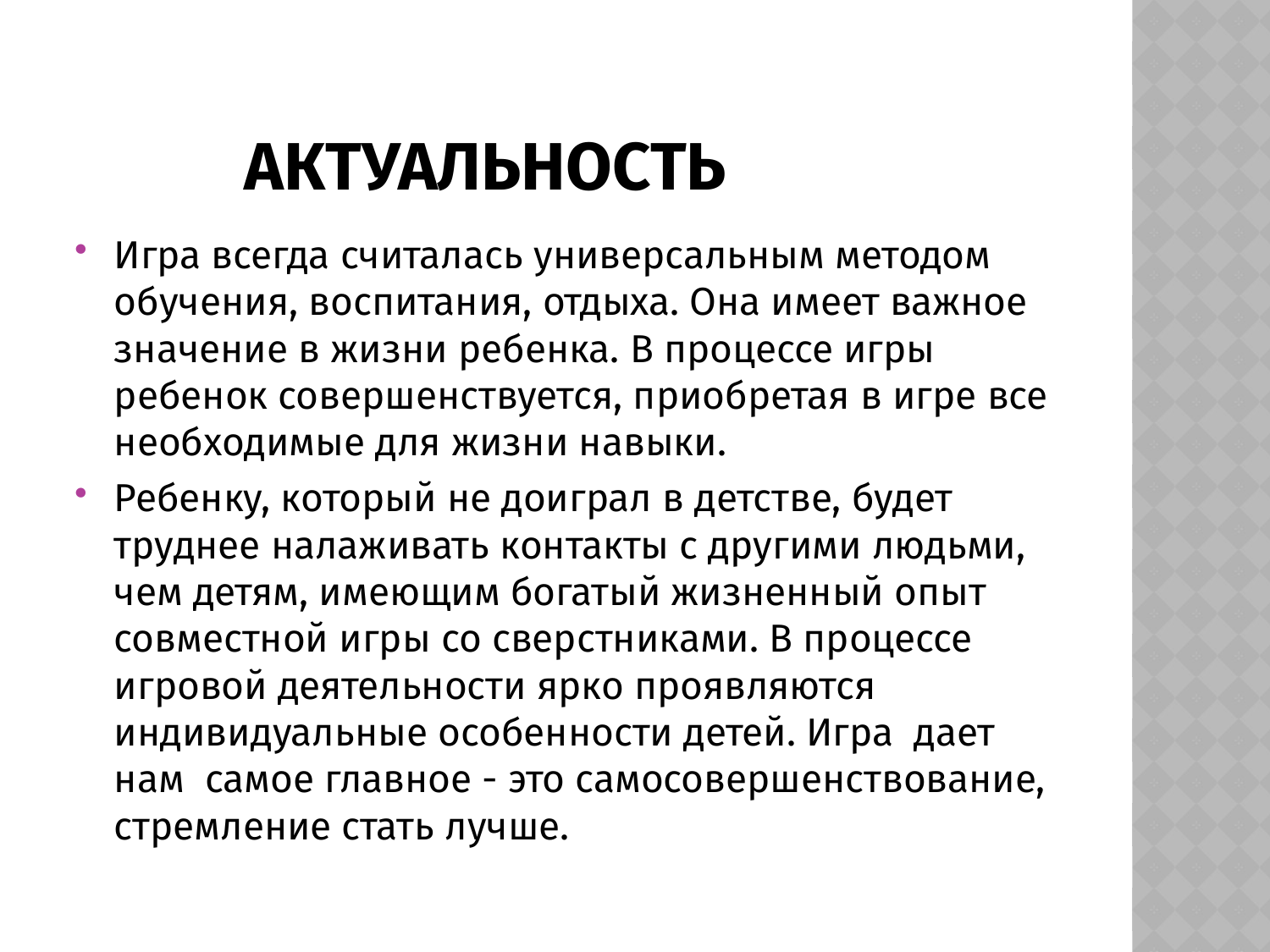

# Актуальность
Игра всегда считалась универсальным методом обучения, воспитания, отдыха. Она имеет важное значение в жизни ребенка. В процессе игры ребенок совершенствуется, приобретая в игре все необходимые для жизни навыки.
Ребенку, который не доиграл в детстве, будет труднее налаживать контакты с другими людьми, чем детям, имеющим богатый жизненный опыт совместной игры со сверстниками. В процессе игровой деятельности ярко проявляются индивидуальные особенности детей. Игра  дает нам  самое главное - это самосовершенствование, стремление стать лучше.